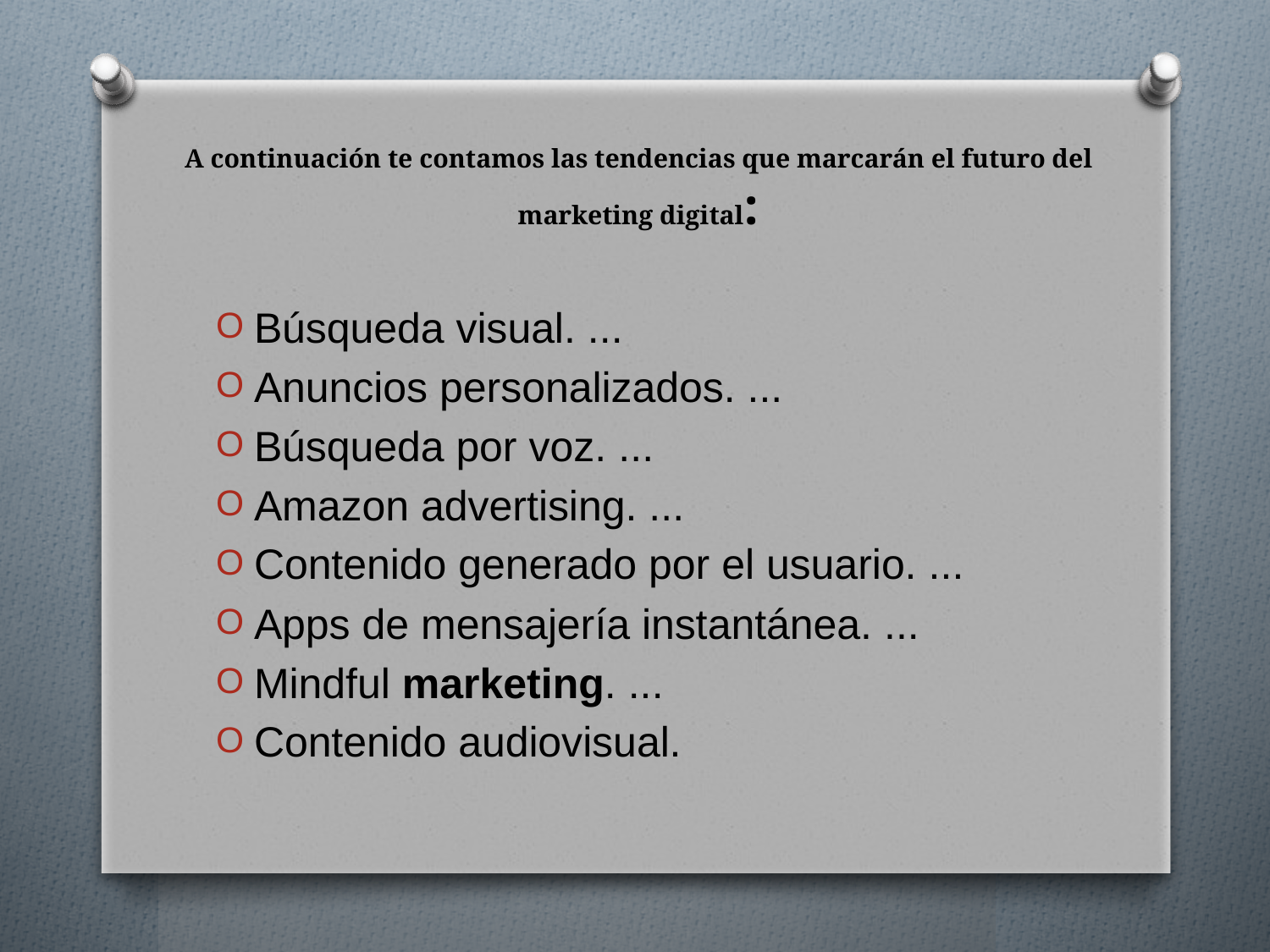

# A continuación te contamos las tendencias que marcarán el futuro del marketing digital:
Búsqueda visual. ...
Anuncios personalizados. ...
Búsqueda por voz. ...
Amazon advertising. ...
Contenido generado por el usuario. ...
Apps de mensajería instantánea. ...
Mindful marketing. ...
Contenido audiovisual.